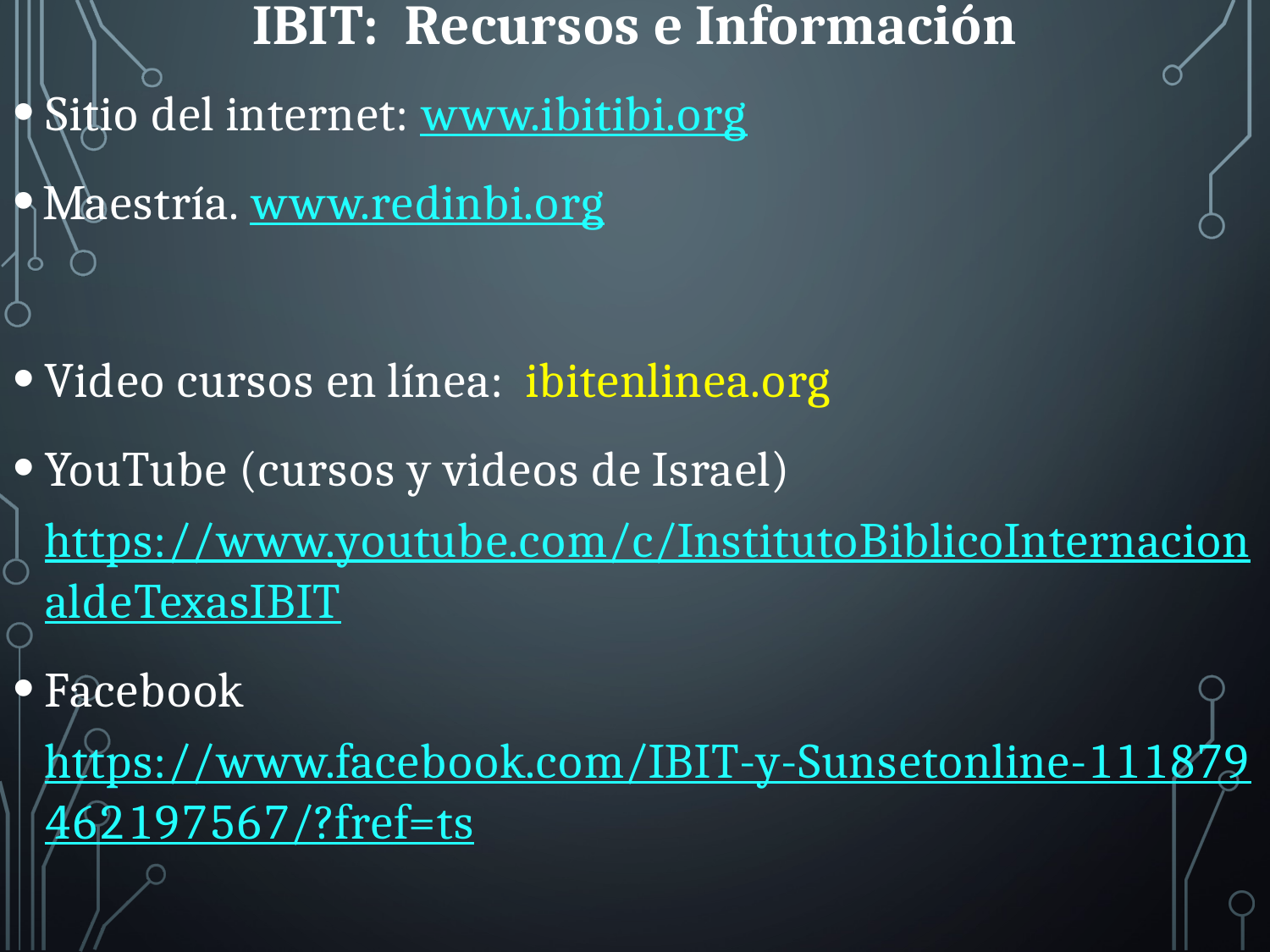

# IBIT:  Recursos e Información
Sitio del internet: www.ibitibi.org
Maestría. www.redinbi.org

Video cursos en línea:  ibitenlinea.org
YouTube (cursos y videos de Israel) https://www.youtube.com/c/InstitutoBiblicoInternacionaldeTexasIBIT
Facebook  https://www.facebook.com/IBIT-y-Sunsetonline-111879462197567/?fref=ts
Twitter  https://twitter.com/IBITcursos